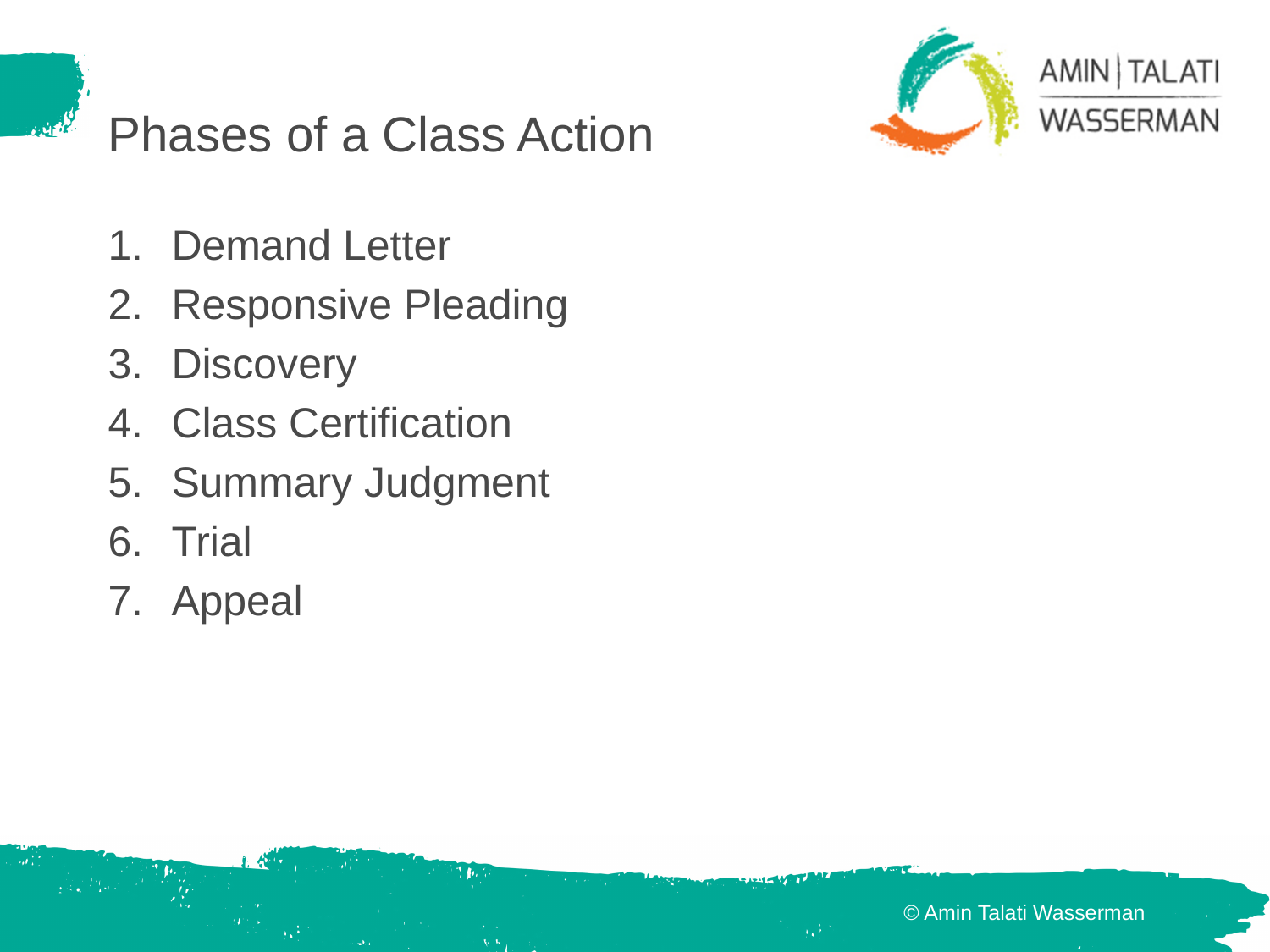

# Phases of a Class Action
Demand Letter
Responsive Pleading
Discovery
Class Certification
Summary Judgment
Trial
Appeal